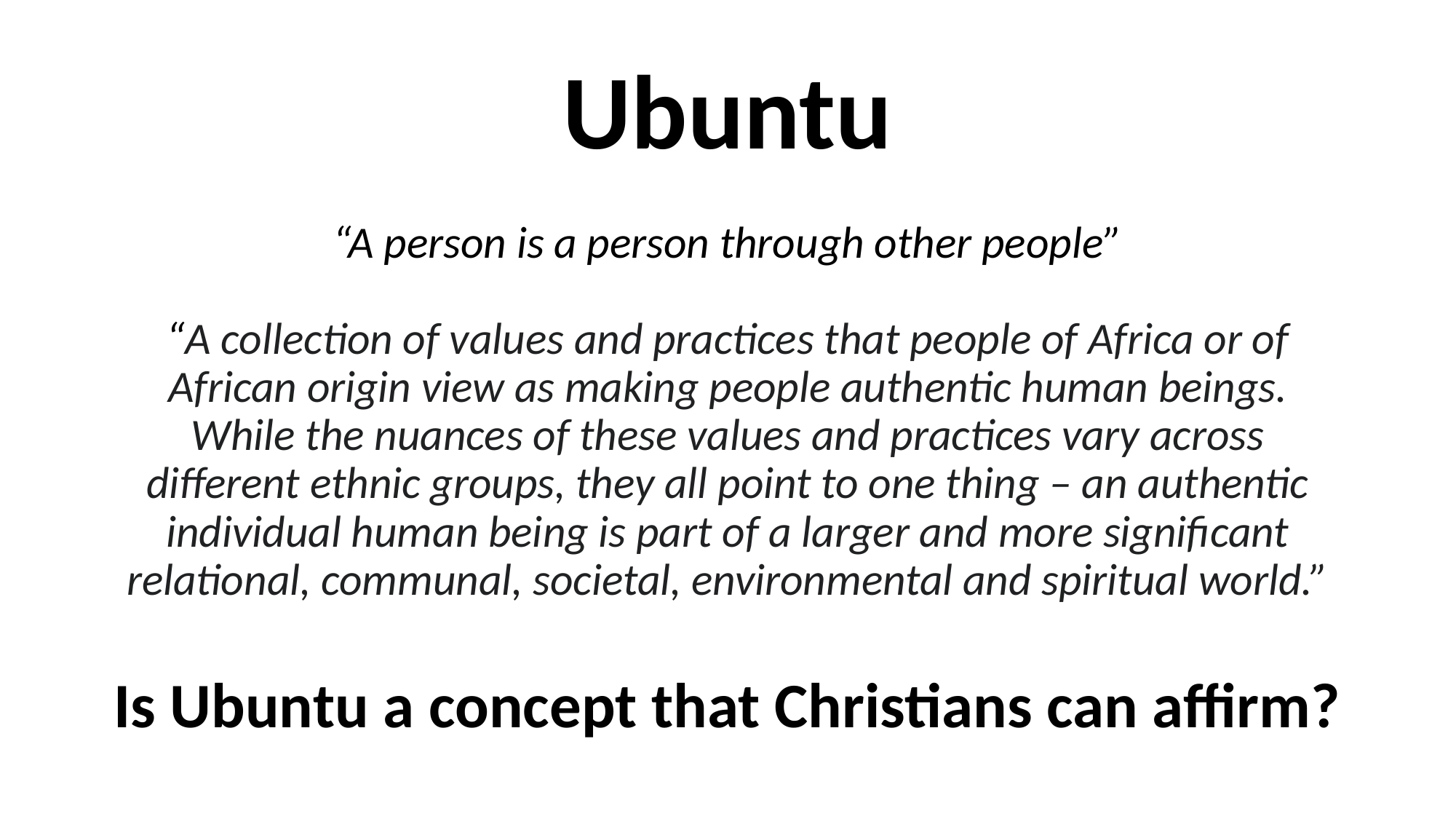

# Ubuntu “A person is a person through other people” “A collection of values and practices that people of Africa or of African origin view as making people authentic human beings. While the nuances of these values and practices vary across different ethnic groups, they all point to one thing – an authentic individual human being is part of a larger and more significant relational, communal, societal, environmental and spiritual world.” Is Ubuntu a concept that Christians can affirm?